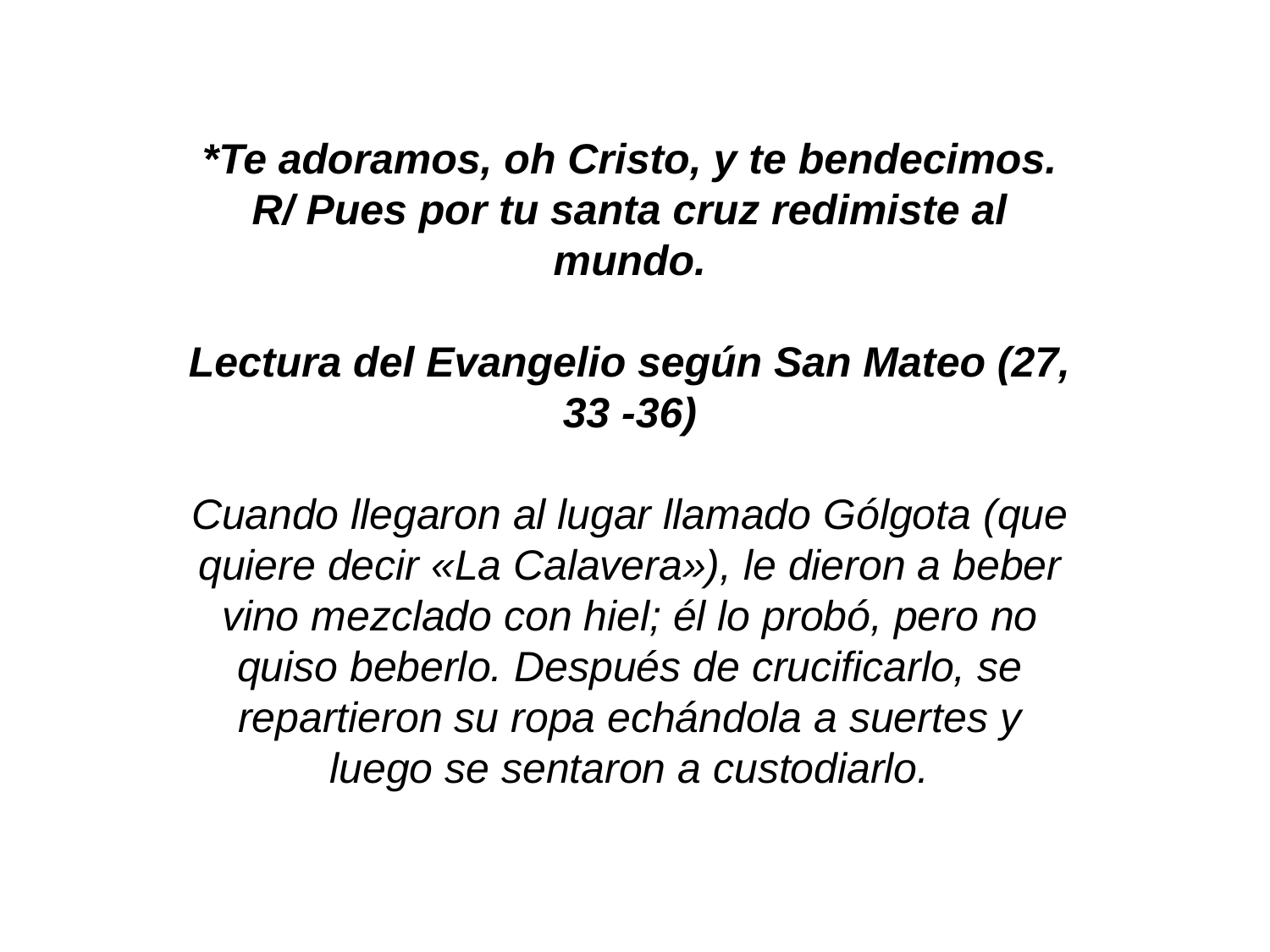

*Te adoramos, oh Cristo, y te bendecimos.
R/ Pues por tu santa cruz redimiste al mundo.

Lectura del Evangelio según San Mateo (27, 33 -36)
Cuando llegaron al lugar llamado Gólgota (que quiere decir «La Calavera»), le dieron a beber vino mezclado con hiel; él lo probó, pero no quiso beberlo. Después de crucificarlo, se repartieron su ropa echándola a suertes y luego se sentaron a custodiarlo.